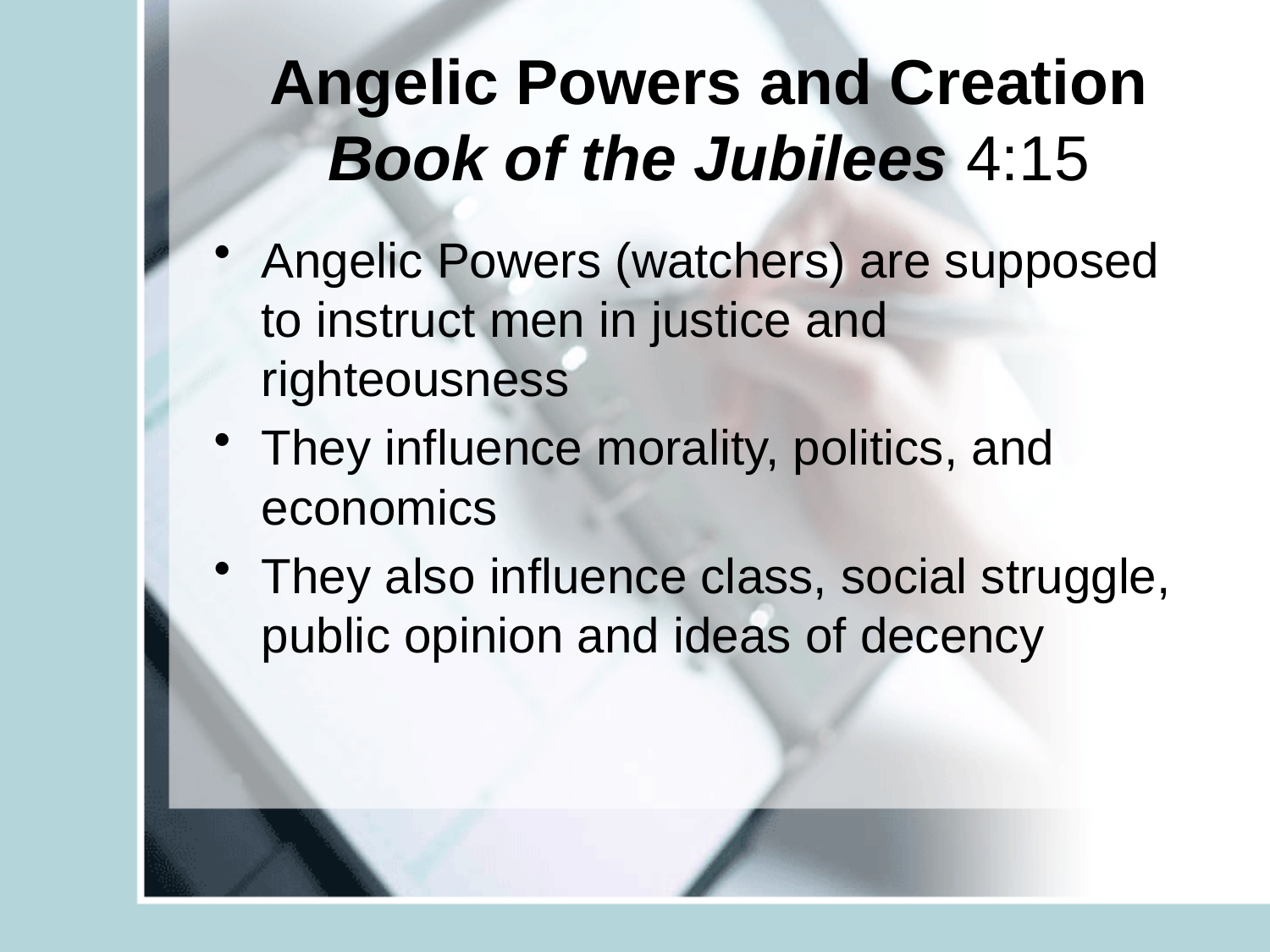

# Angelic Powers and Creation Book of the Jubilees 4:15
Angelic Powers (watchers) are supposed to instruct men in justice and righteousness
They influence morality, politics, and economics
They also influence class, social struggle, public opinion and ideas of decency